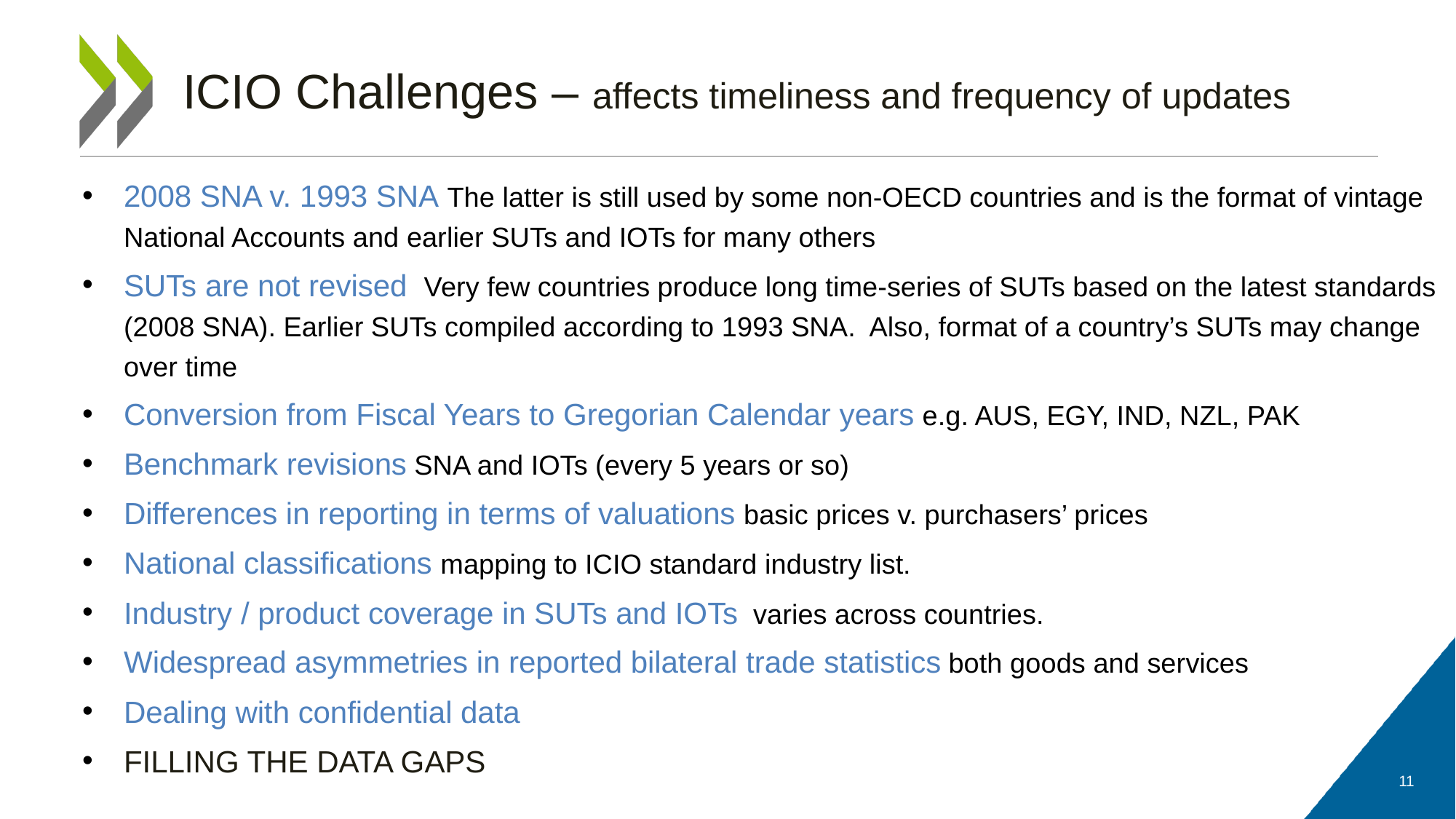

# ICIO Challenges – affects timeliness and frequency of updates
2008 SNA v. 1993 SNA The latter is still used by some non-OECD countries and is the format of vintage National Accounts and earlier SUTs and IOTs for many others
SUTs are not revised  Very few countries produce long time-series of SUTs based on the latest standards (2008 SNA). Earlier SUTs compiled according to 1993 SNA.  Also, format of a country’s SUTs may change over time
Conversion from Fiscal Years to Gregorian Calendar years e.g. AUS, EGY, IND, NZL, PAK
Benchmark revisions SNA and IOTs (every 5 years or so)
Differences in reporting in terms of valuations basic prices v. purchasers’ prices
National classifications mapping to ICIO standard industry list.
Industry / product coverage in SUTs and IOTs  varies across countries.
Widespread asymmetries in reported bilateral trade statistics both goods and services
Dealing with confidential data
FILLING THE DATA GAPS
11